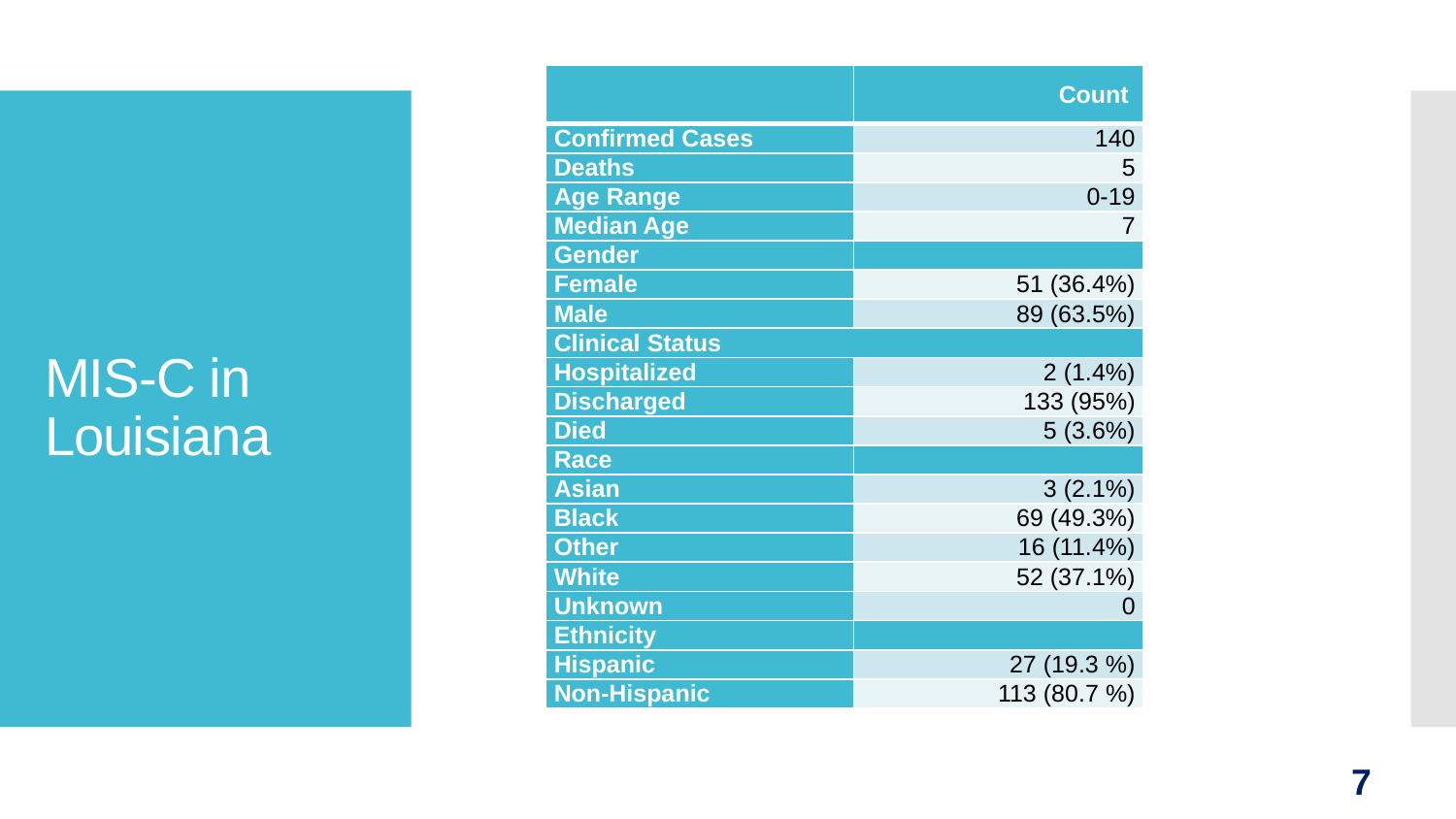

|  | Count |
| --- | --- |
| Confirmed Cases | 140 |
| Deaths | 5 |
| Age Range | 0-19 |
| Median Age | 7 |
| Gender |  |
| Female | 51 (36.4%) |
| Male | 89 (63.5%) |
| Clinical Status |  |
| Hospitalized | 2 (1.4%) |
| Discharged | 133 (95%) |
| Died | 5 (3.6%) |
| Race |  |
| Asian | 3 (2.1%) |
| Black | 69 (49.3%) |
| Other | 16 (11.4%) |
| White | 52 (37.1%) |
| Unknown | 0 |
| Ethnicity |  |
| Hispanic | 27 (19.3 %) |
| Non-Hispanic | 113 (80.7 %) |
# MIS-C in Louisiana
7